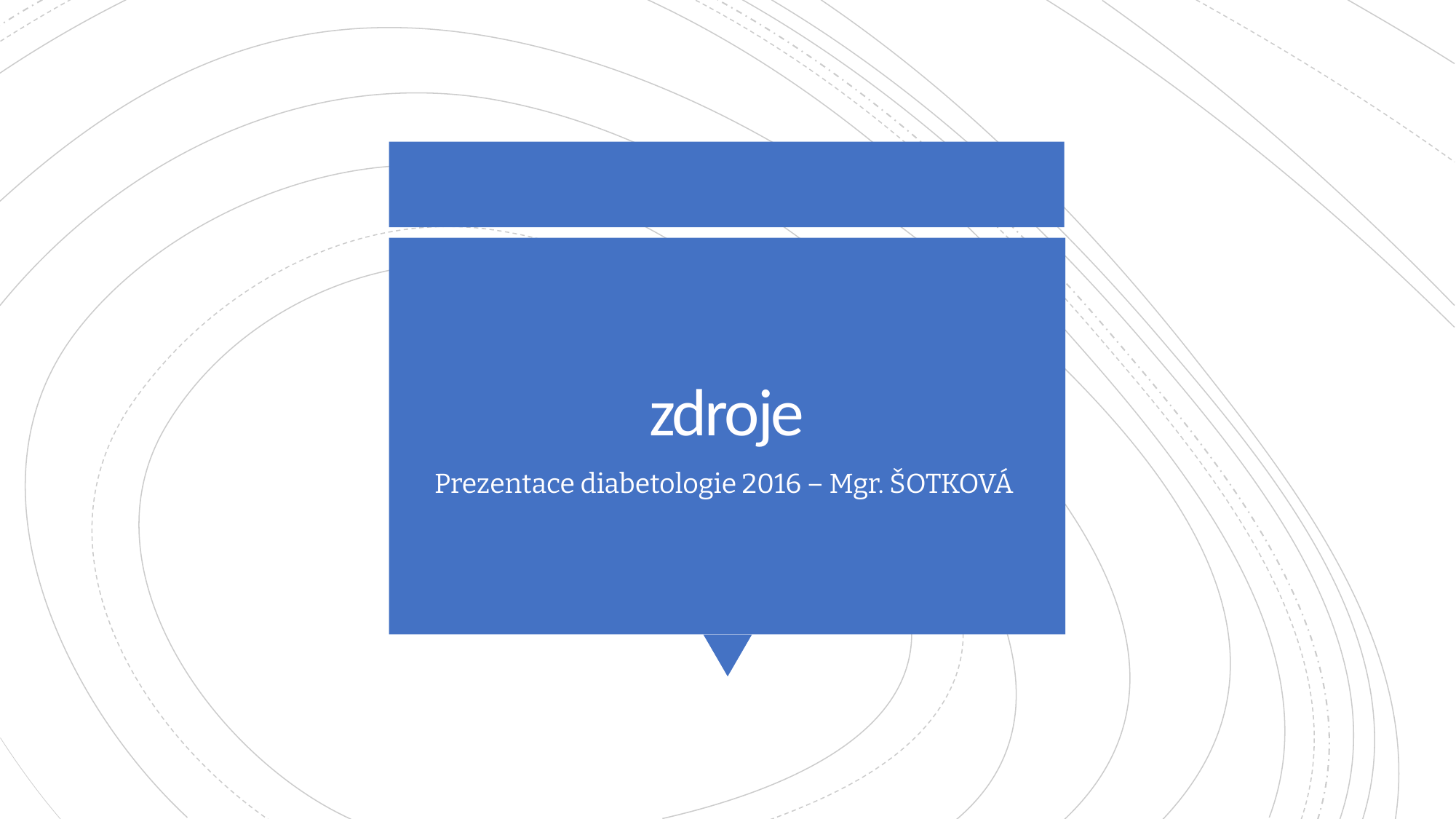

# zdroje
Prezentace diabetologie 2016 – Mgr. ŠOTKOVÁ